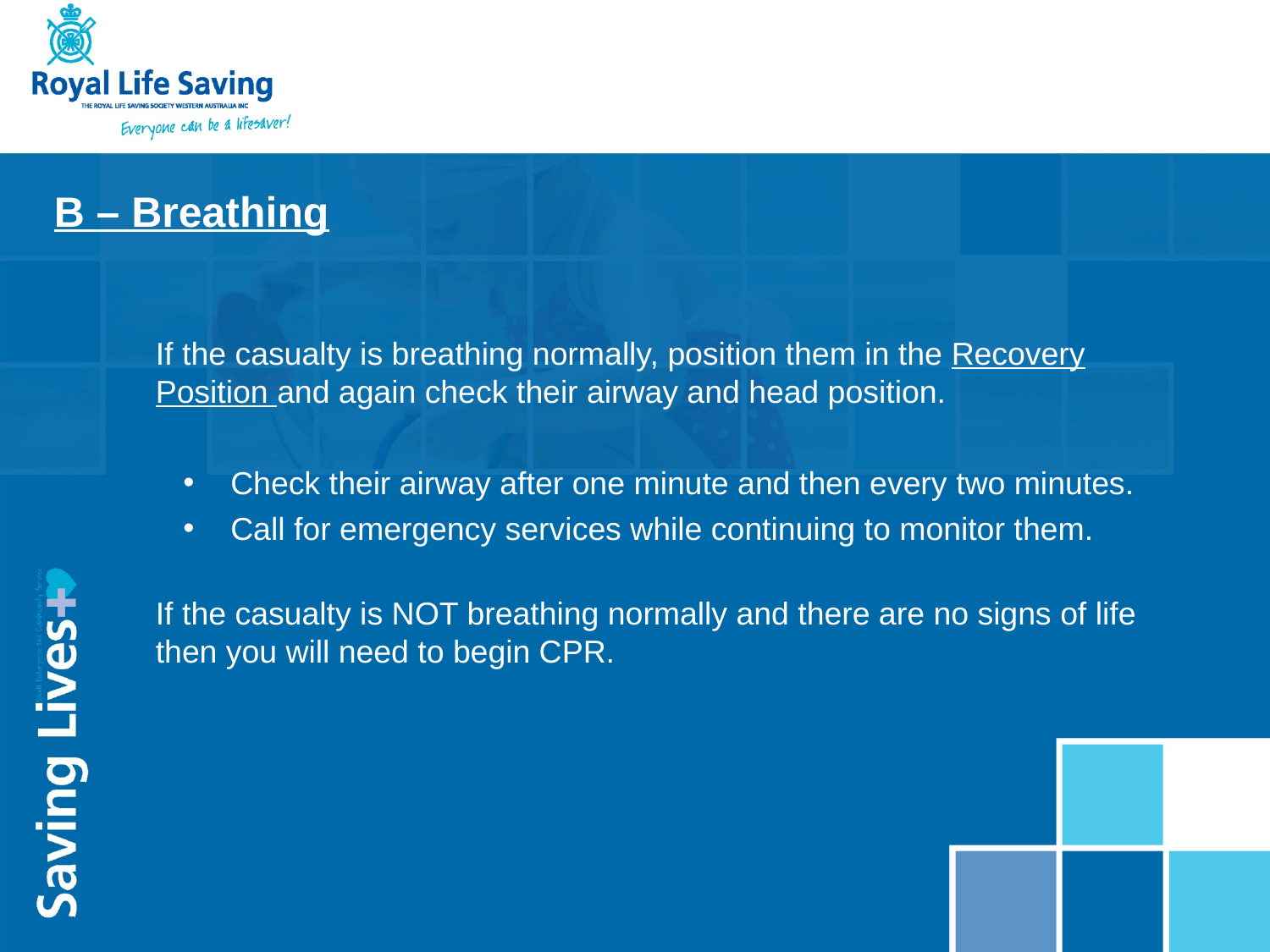

B – Breathing
If the casualty is breathing normally, position them in the Recovery Position and again check their airway and head position.

Check their airway after one minute and then every two minutes.
Call for emergency services while continuing to monitor them.
If the casualty is NOT breathing normally and there are no signs of life then you will need to begin CPR.